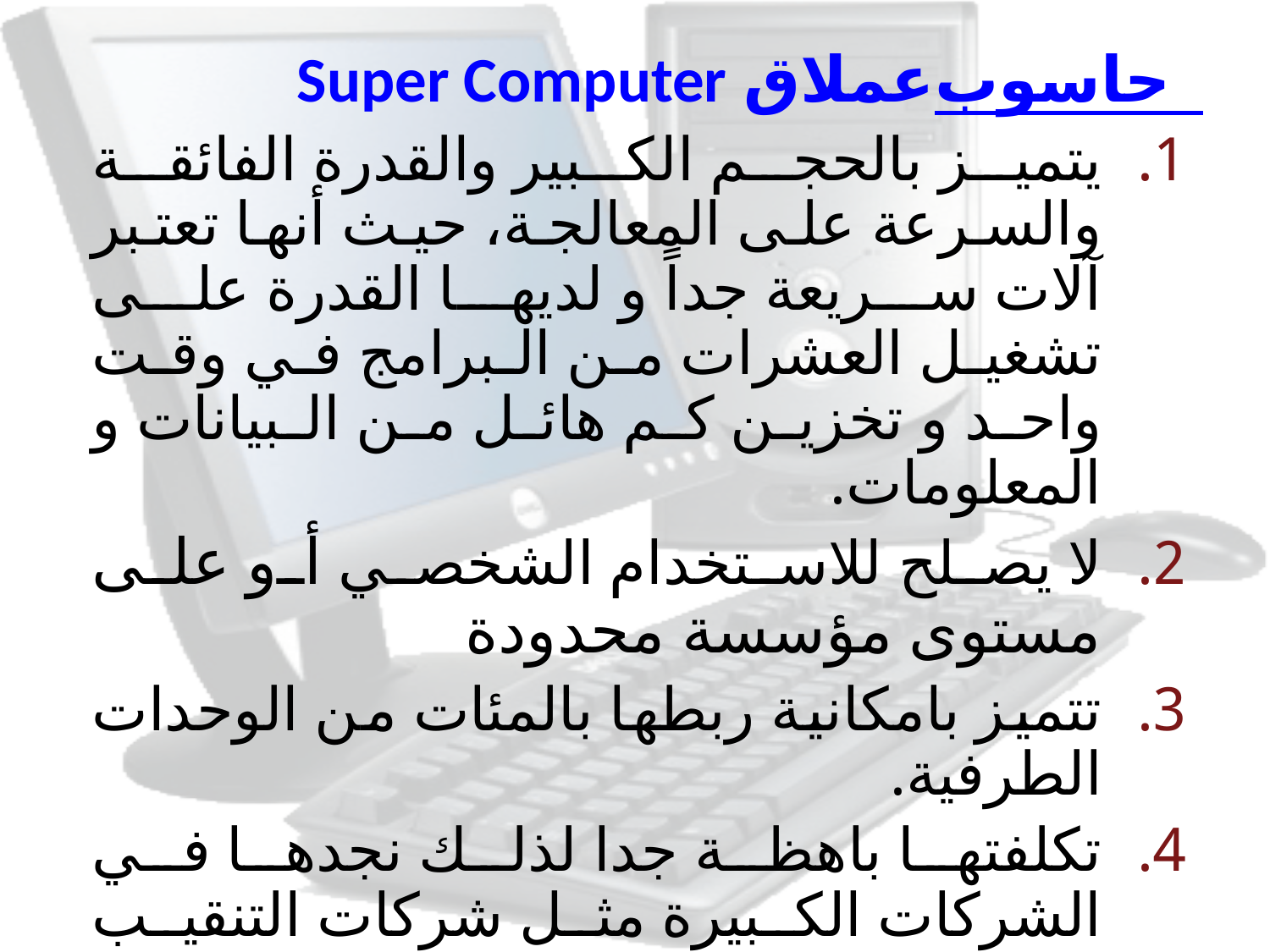

حاسوب عملاق Super Computer
يتميز بالحجم الكبير والقدرة الفائقة والسرعة على المعالجة، حيث أنها تعتبر آلات سريعة جداً و لديها القدرة على تشغيل العشرات من البرامج في وقت واحد و تخزين كم هائل من البيانات و المعلومات.
لا يصلح للاستخدام الشخصي أو على مستوى مؤسسة محدودة
تتميز بامكانية ربطها بالمئات من الوحدات الطرفية.
تكلفتها باهظة جدا لذلك نجدها في الشركات الكبيرة مثل شركات التنقيب عن البترول.